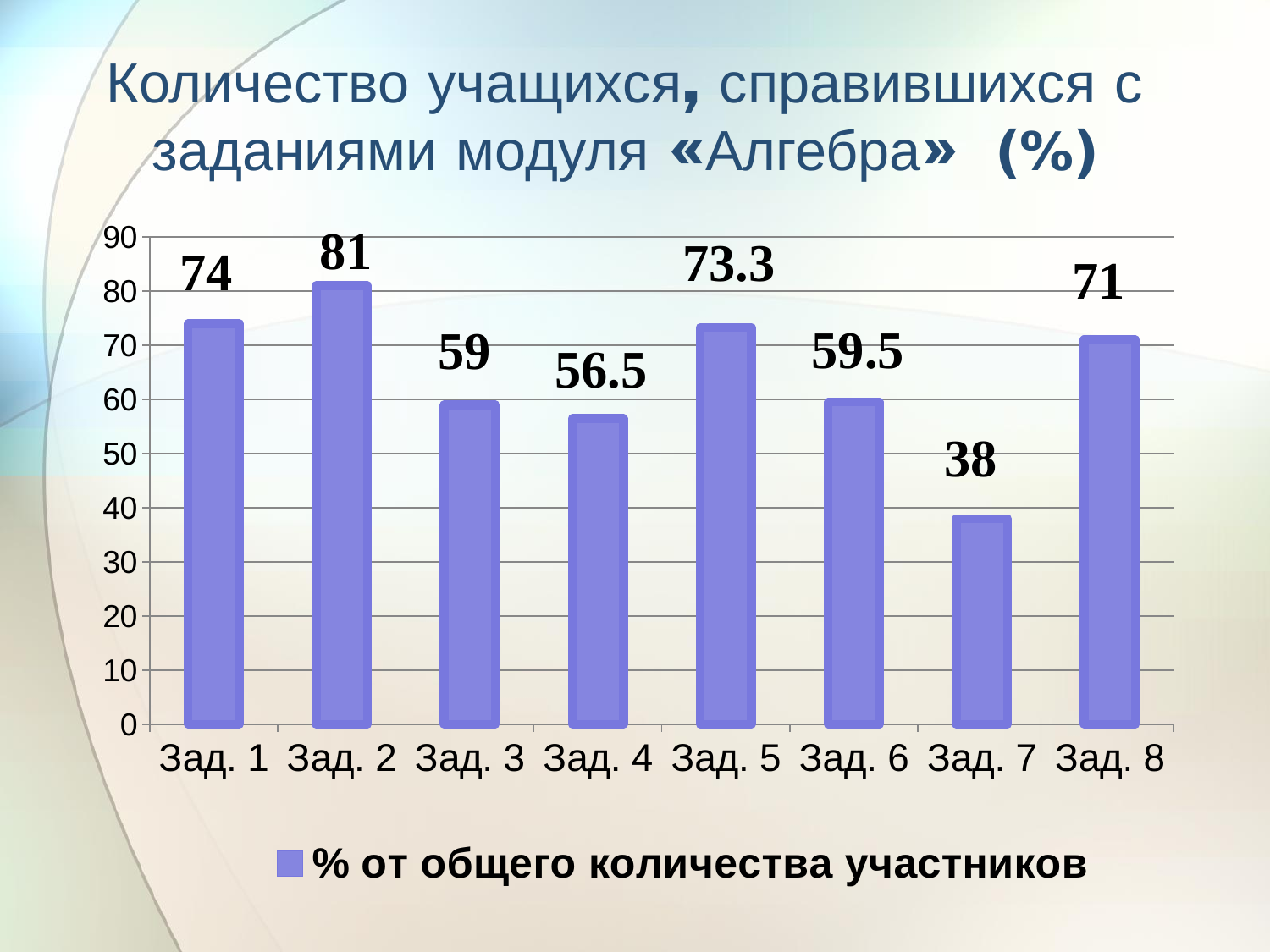

# Количество учащихся, справившихся с заданиями модуля «Алгебра»  (%)

### Chart

| Category | % от общего количества участников |
|---|---|
| Зад. 1 | 74.0 |
| Зад. 2 | 81.0 |
| Зад. 3 | 59.0 |
| Зад. 4 | 56.5 |
| Зад. 5 | 73.3 |
| Зад. 6 | 59.5 |
| Зад. 7 | 38.0 |
| Зад. 8 | 71.0 |